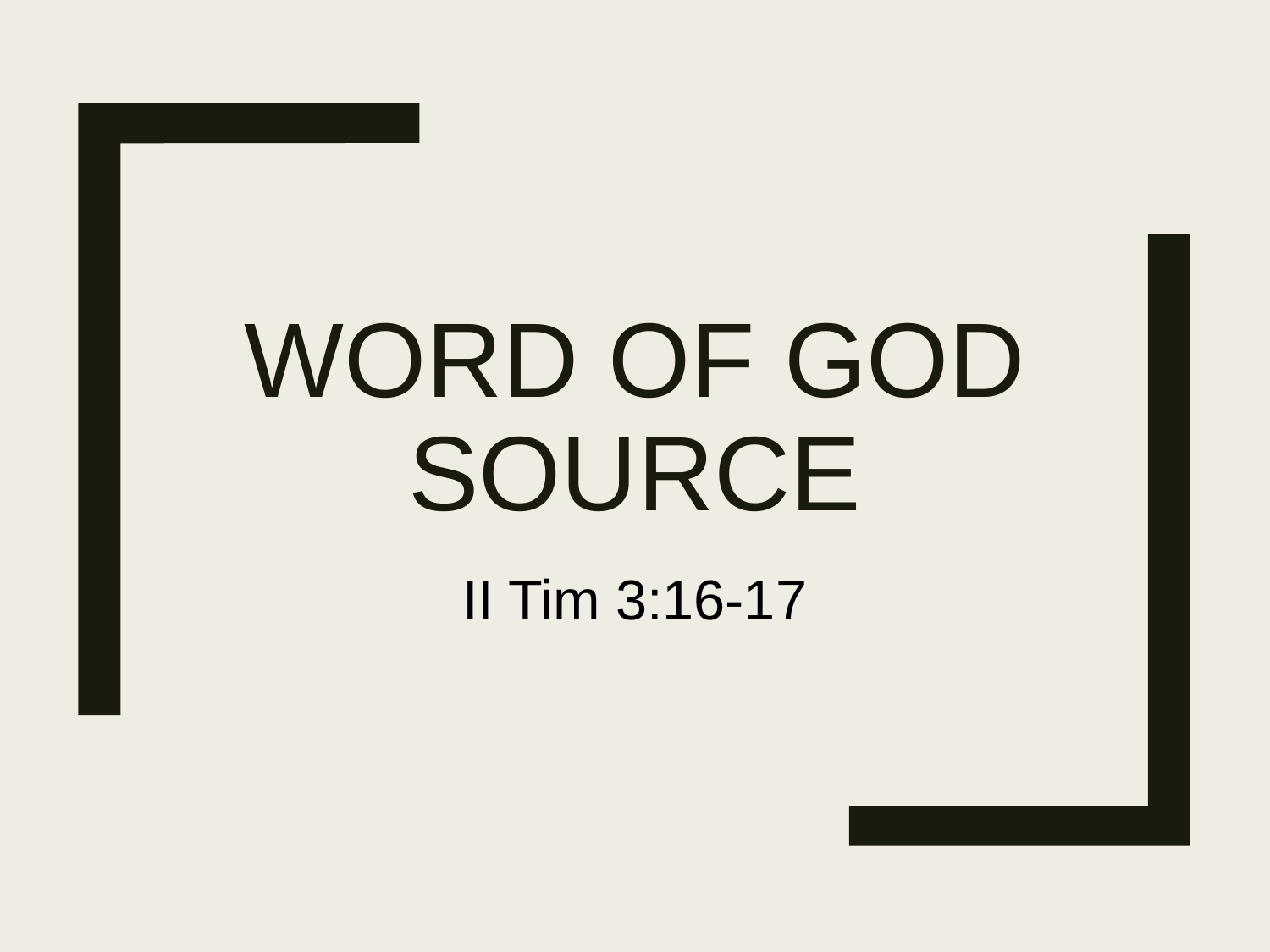

# Word of God Source
II Tim 3:16-17